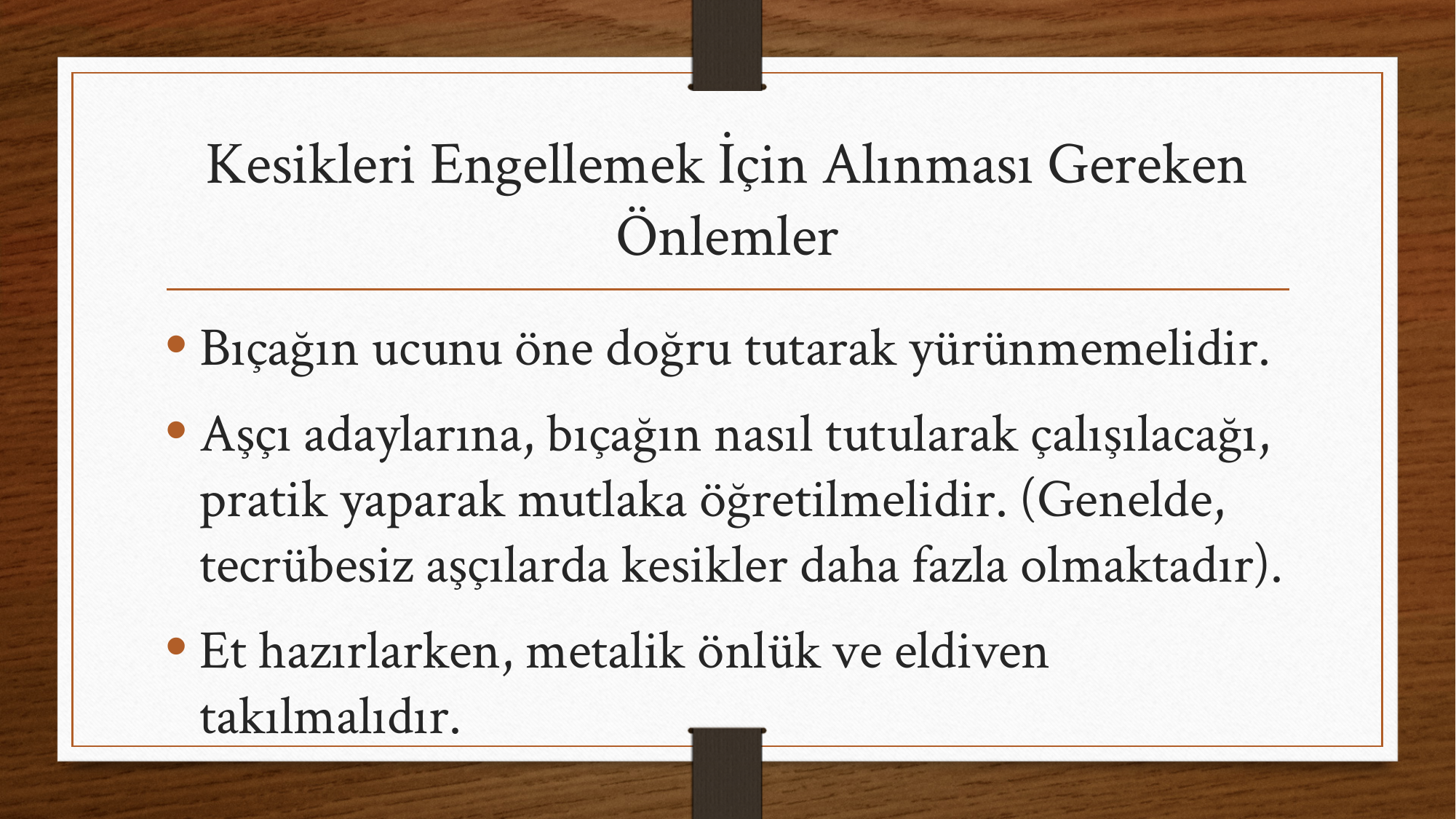

# Kesikleri Engellemek İçin Alınması Gereken Önlemler
Bıçağın ucunu öne doğru tutarak yürünmemelidir.
Aşçı adaylarına, bıçağın nasıl tutularak çalışılacağı, pratik yaparak mutlaka öğretilmelidir. (Genelde, tecrübesiz aşçılarda kesikler daha fazla olmaktadır).
Et hazırlarken, metalik önlük ve eldiven takılmalıdır.